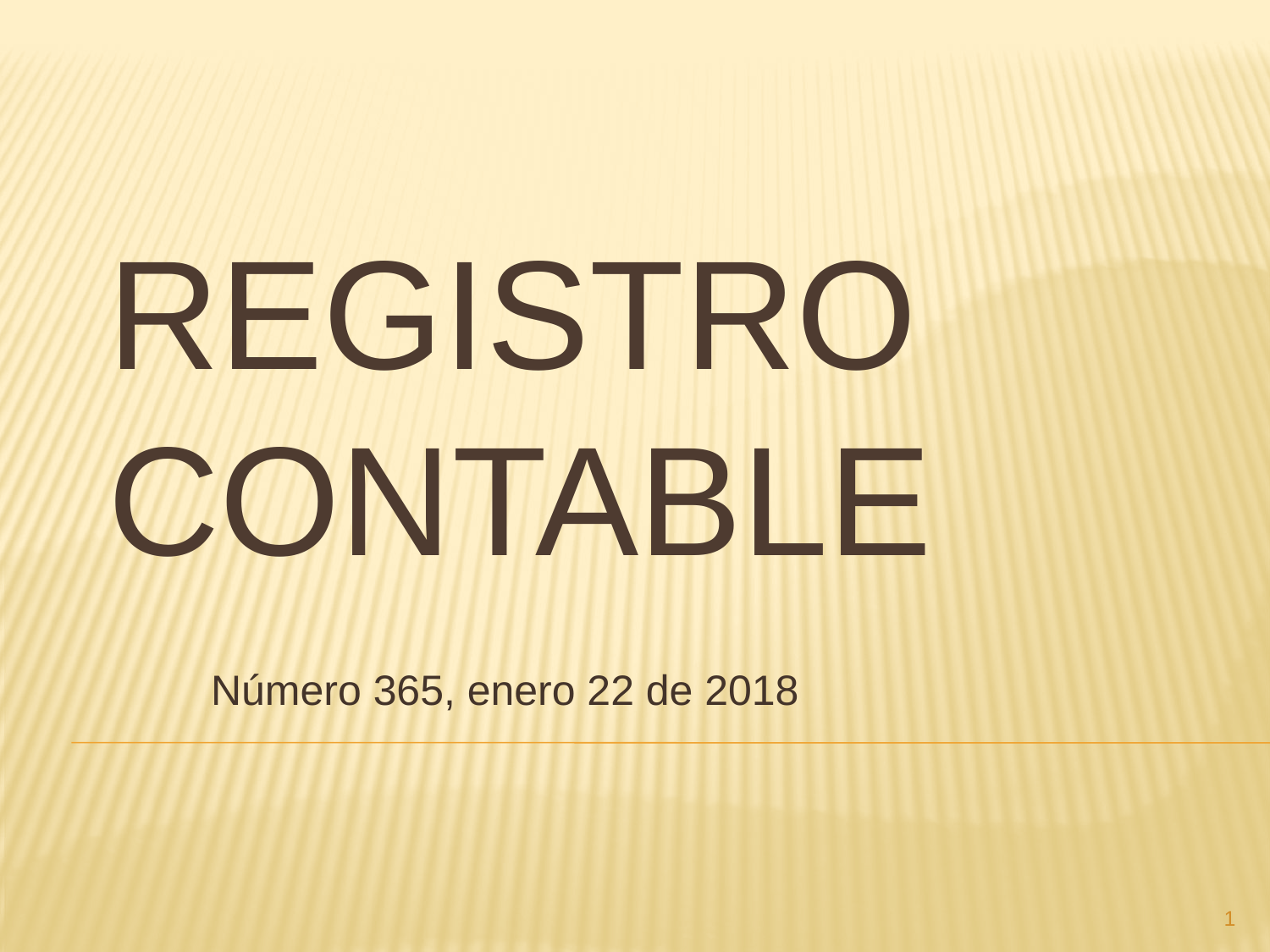

# Registro contable
Número 365, enero 22 de 2018
1